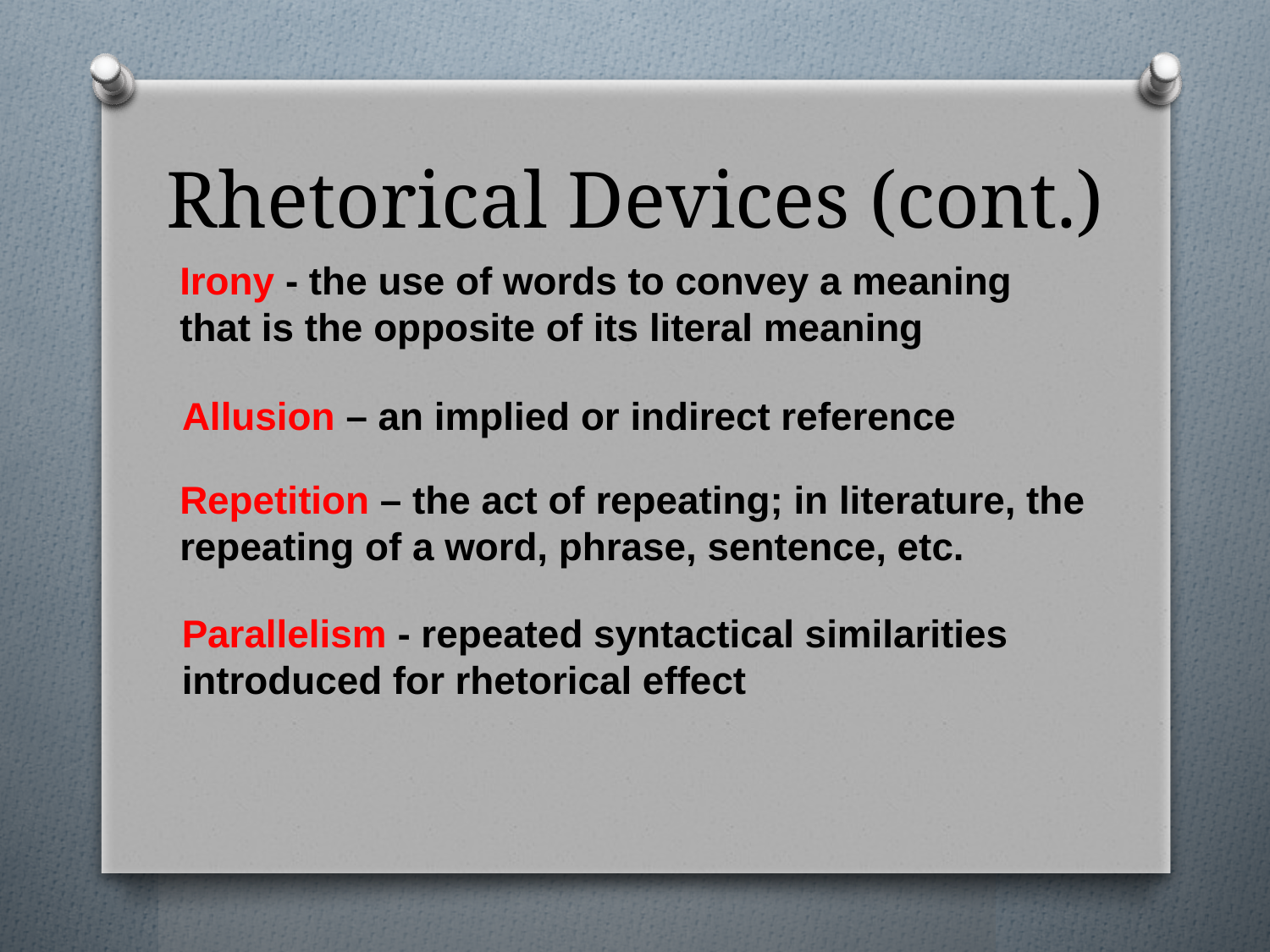

# Rhetorical Devices (cont.)
Irony - the use of words to convey a meaning that is the opposite of its literal meaning

Allusion – an implied or indirect reference
Repetition – the act of repeating; in literature, the repeating of a word, phrase, sentence, etc.

Parallelism - repeated syntactical similarities introduced for rhetorical effect